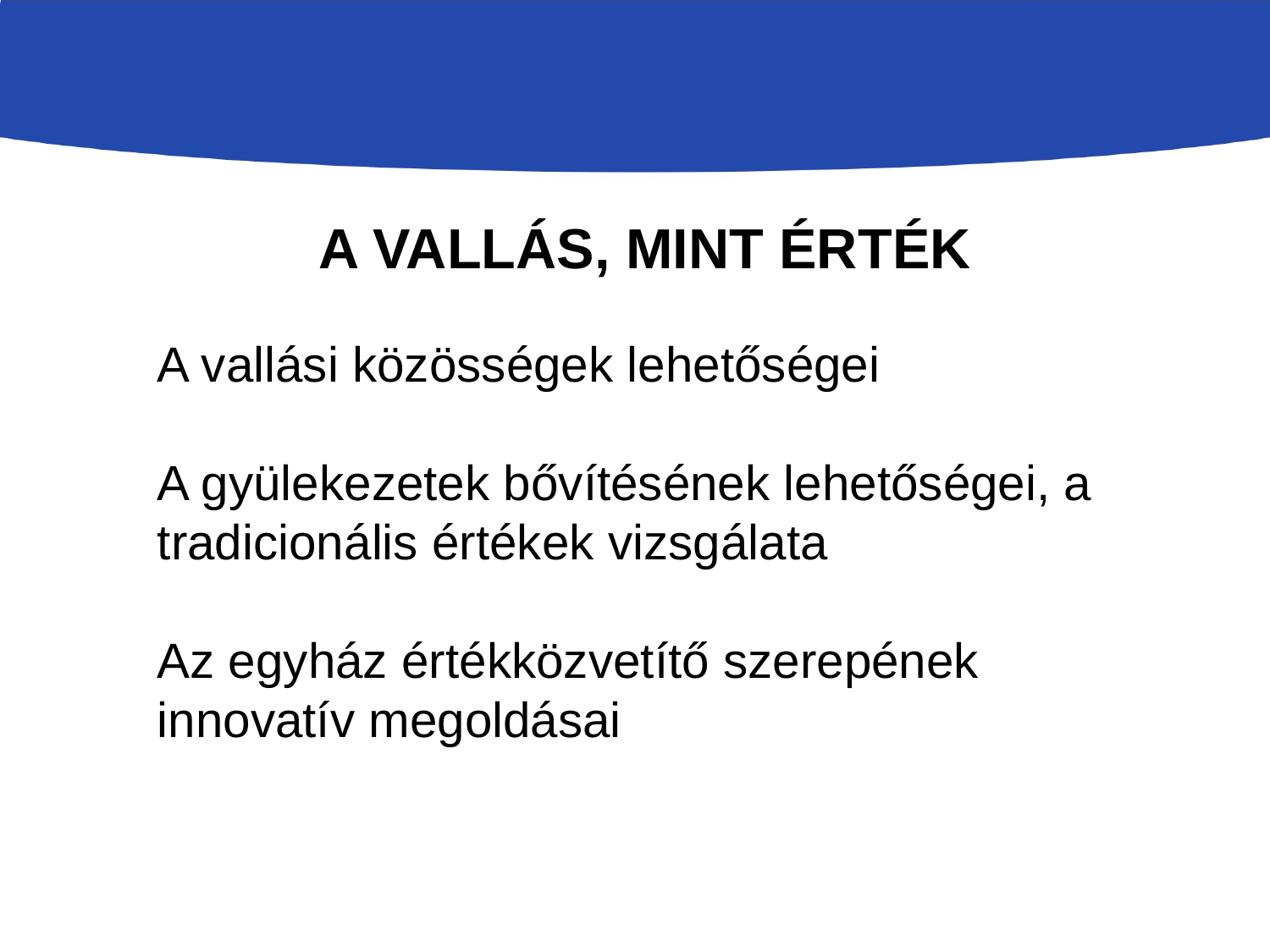

# a Vallás, mint érték
A vallási közösségek lehetőségei

A gyülekezetek bővítésének lehetőségei, a tradicionális értékek vizsgálata

Az egyház értékközvetítő szerepének innovatív megoldásai